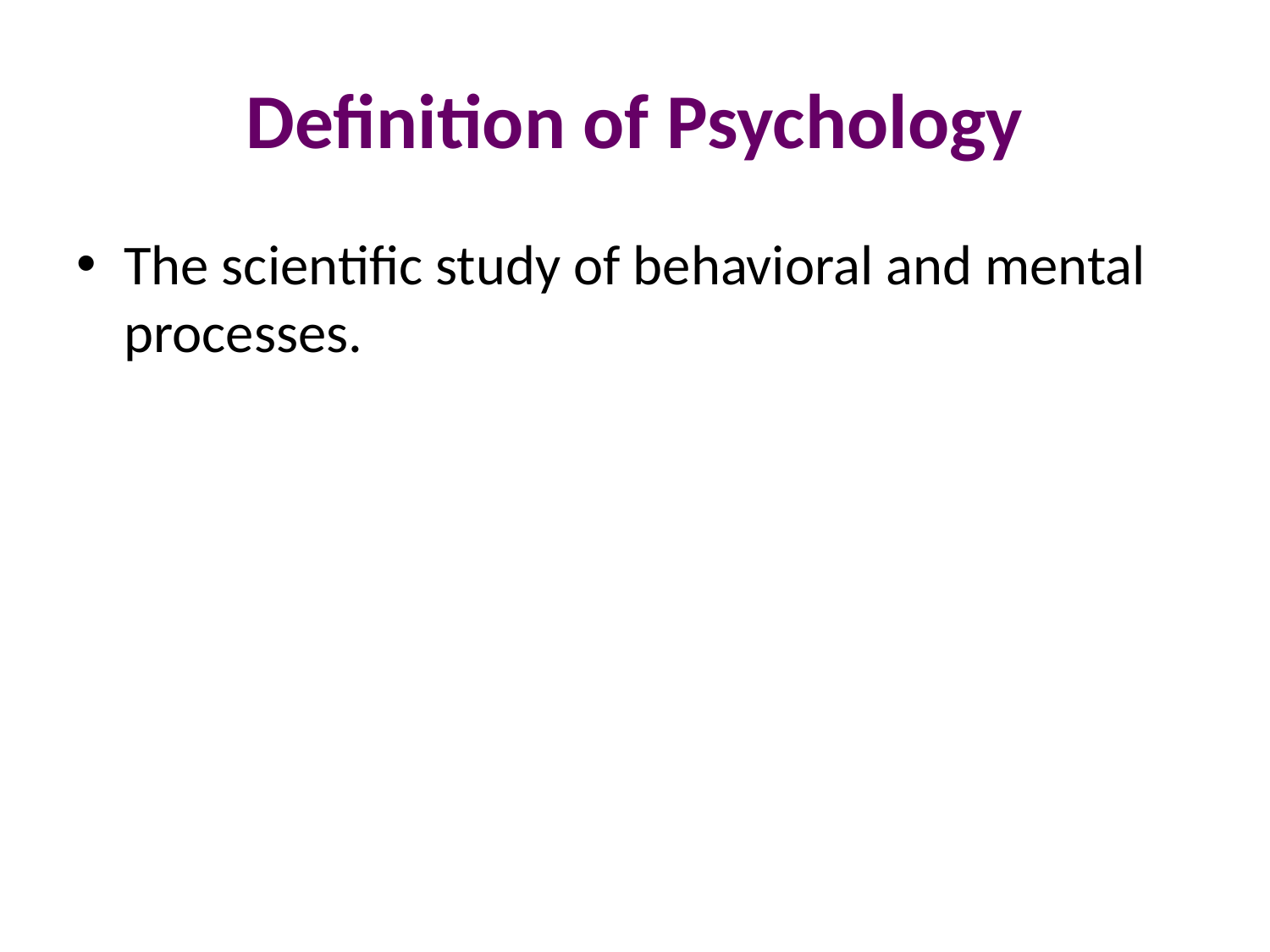

# Definition of Psychology
The scientific study of behavioral and mental processes.